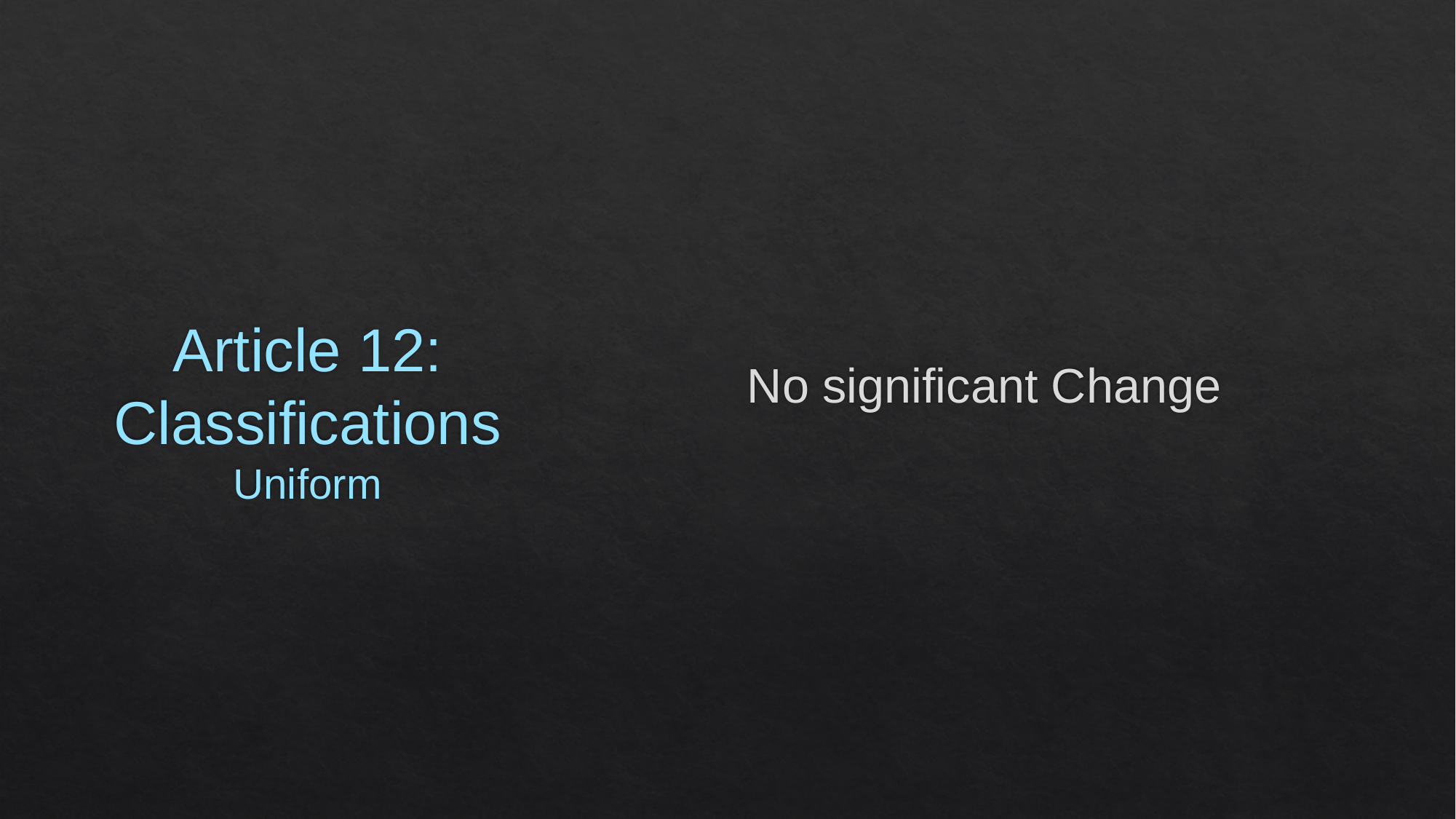

# Article 12: Classifications Uniform
No significant Change